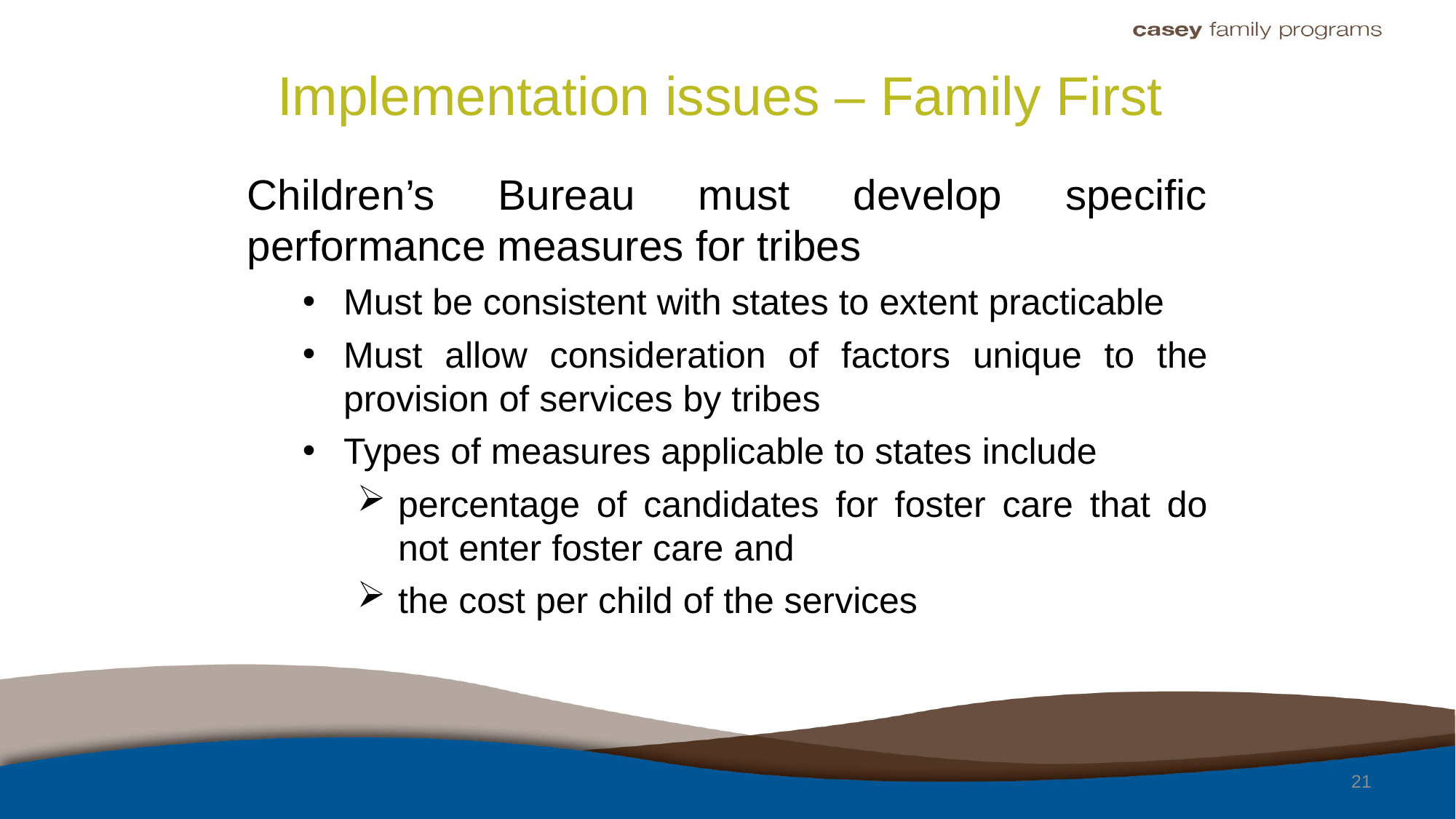

# Implementation issues – Family First
Children’s Bureau must develop specific performance measures for tribes
Must be consistent with states to extent practicable
Must allow consideration of factors unique to the provision of services by tribes
Types of measures applicable to states include
percentage of candidates for foster care that do not enter foster care and
the cost per child of the services

21